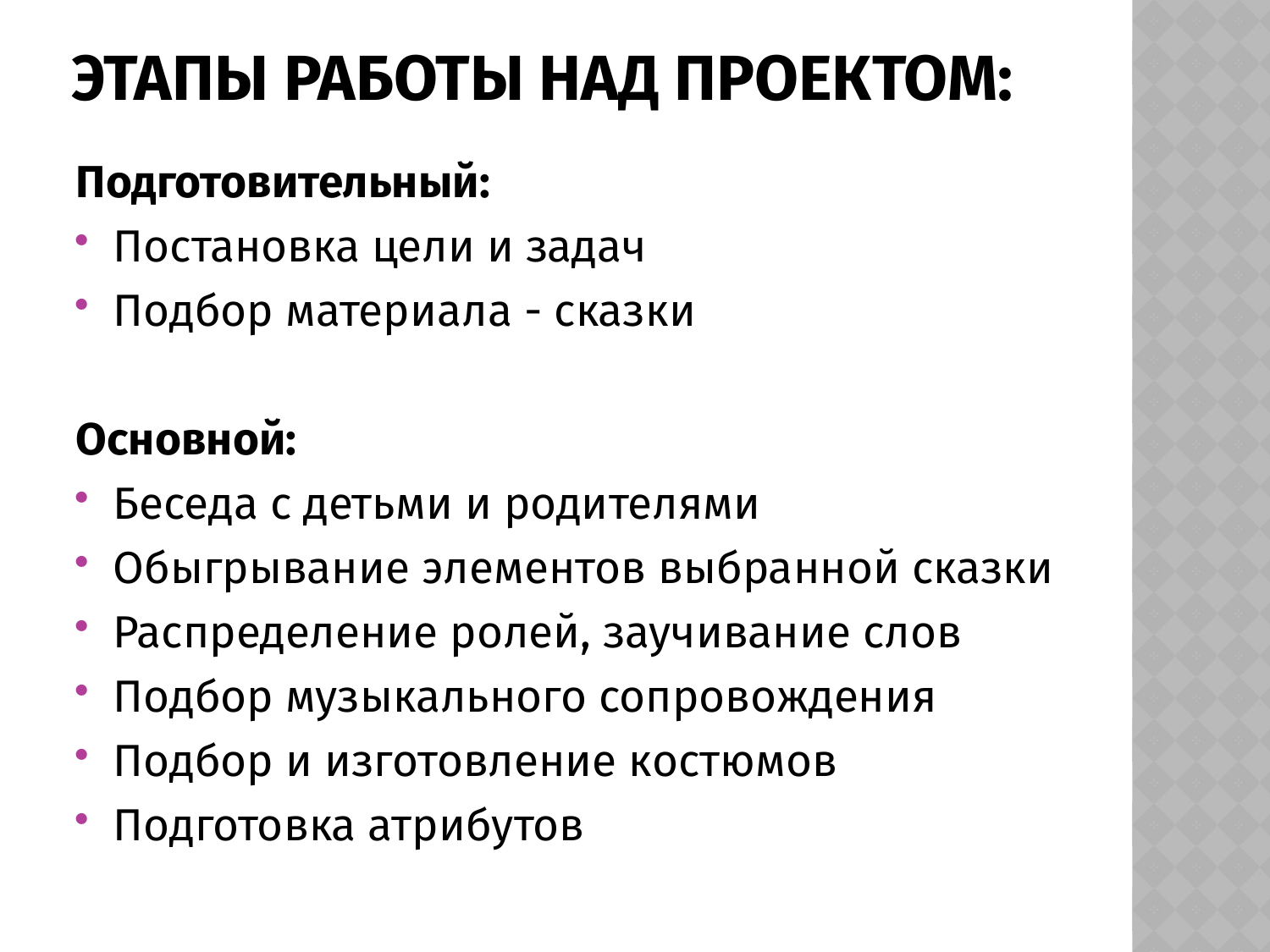

# Этапы работы над проектом:
Подготовительный:
Постановка цели и задач
Подбор материала - сказки

Основной:
Беседа с детьми и родителями
Обыгрывание элементов выбранной сказки
Распределение ролей, заучивание слов
Подбор музыкального сопровождения
Подбор и изготовление костюмов
Подготовка атрибутов